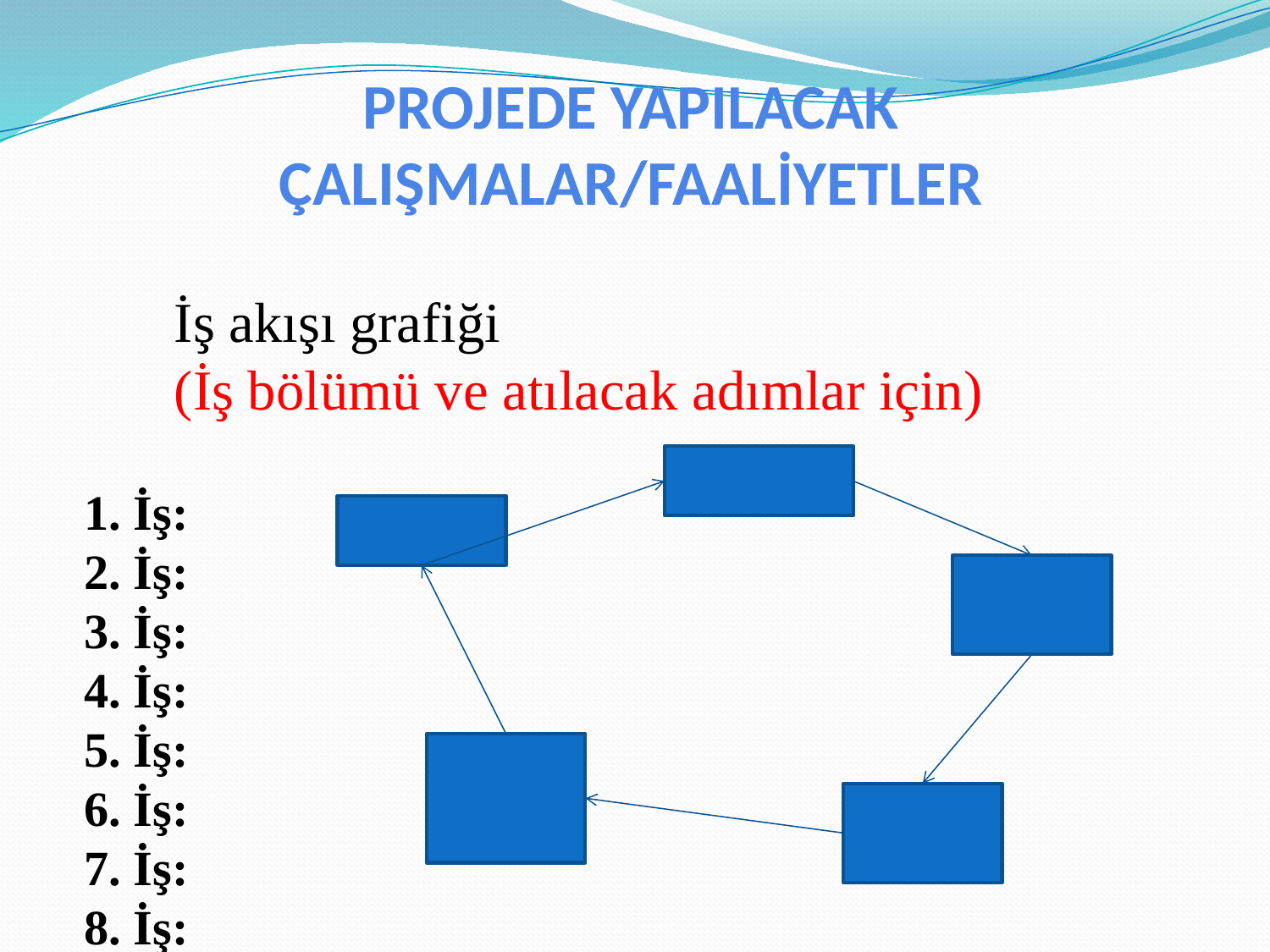

PROJEDE YAPILACAK ÇALIŞMALAR/FAALİYETLER

	İş akışı grafiği
	(İş bölümü ve atılacak adımlar için)

   1. İş:
   2. İş:
   3. İş:
   4. İş:
   5. İş:
   6. İş:
   7. İş:
   8. İş: